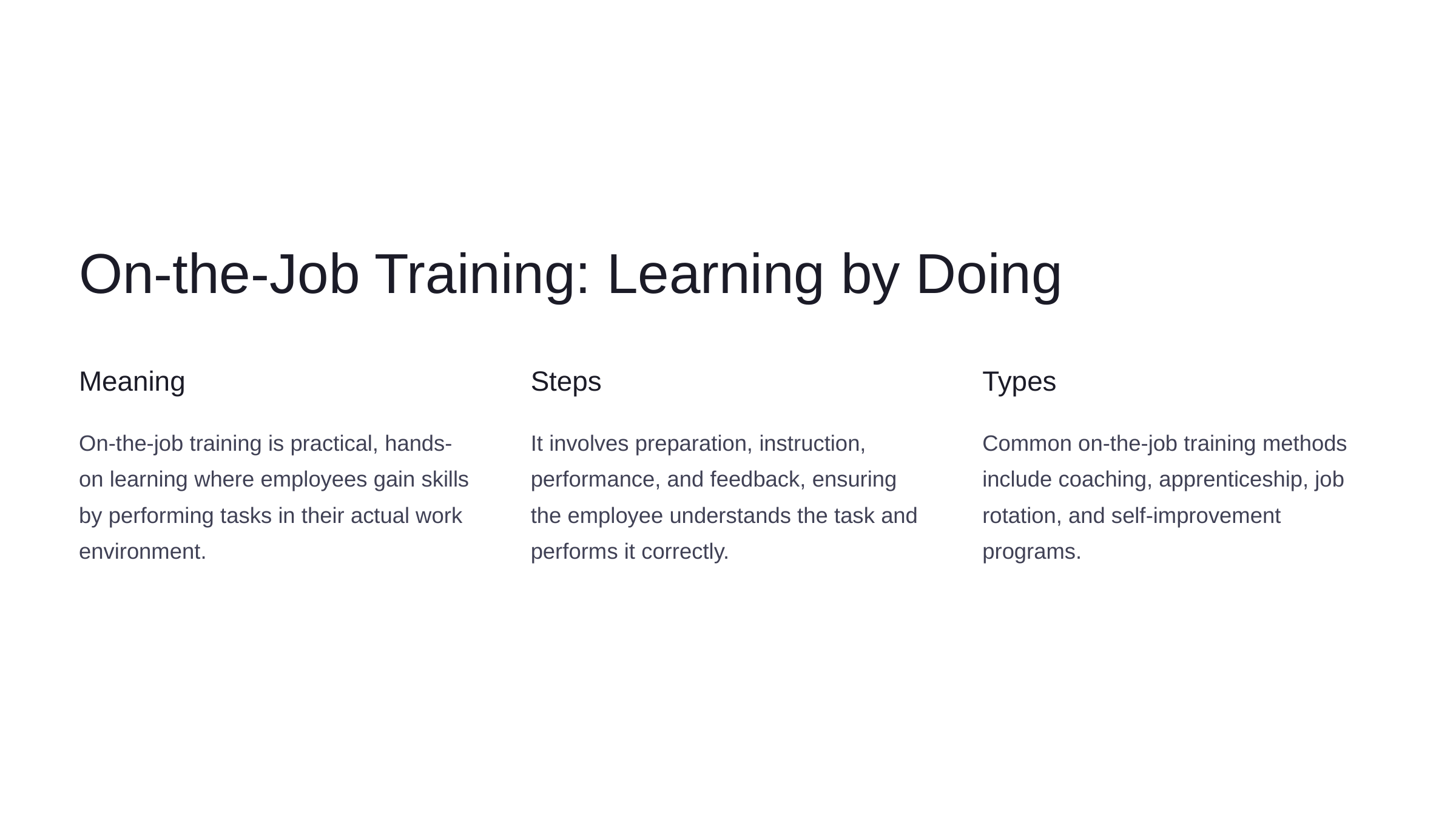

On-the-Job Training: Learning by Doing
Meaning
Steps
Types
On-the-job training is practical, hands-on learning where employees gain skills by performing tasks in their actual work environment.
It involves preparation, instruction, performance, and feedback, ensuring the employee understands the task and performs it correctly.
Common on-the-job training methods include coaching, apprenticeship, job rotation, and self-improvement programs.